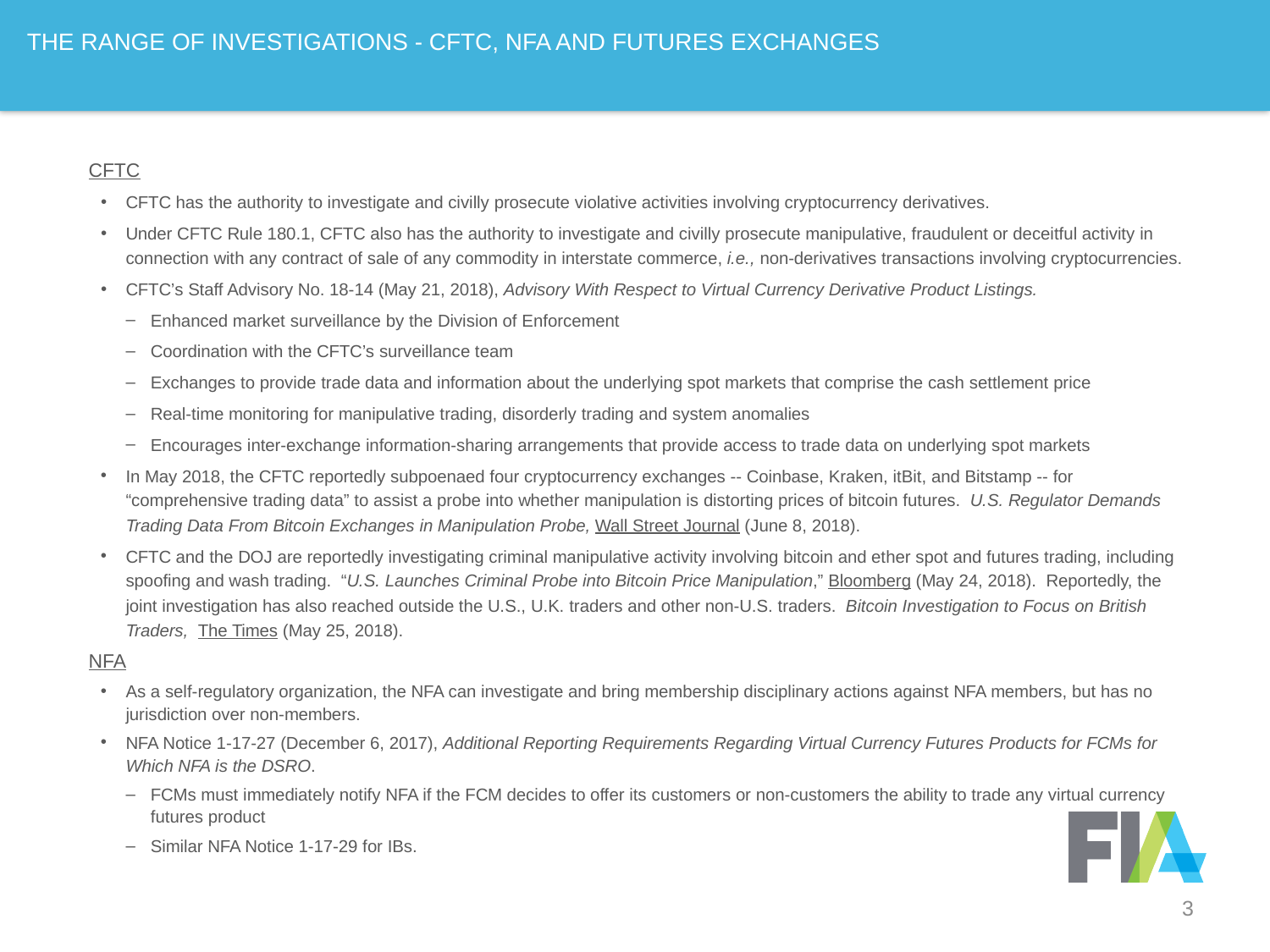

# THE RANGE OF INVESTIGATIONS - CFTC, NFA AND FUTURES EXCHANGES
CFTC
CFTC has the authority to investigate and civilly prosecute violative activities involving cryptocurrency derivatives.
Under CFTC Rule 180.1, CFTC also has the authority to investigate and civilly prosecute manipulative, fraudulent or deceitful activity in connection with any contract of sale of any commodity in interstate commerce, i.e., non-derivatives transactions involving cryptocurrencies.
CFTC’s Staff Advisory No. 18-14 (May 21, 2018), Advisory With Respect to Virtual Currency Derivative Product Listings.
Enhanced market surveillance by the Division of Enforcement
Coordination with the CFTC’s surveillance team
Exchanges to provide trade data and information about the underlying spot markets that comprise the cash settlement price
Real-time monitoring for manipulative trading, disorderly trading and system anomalies
Encourages inter-exchange information-sharing arrangements that provide access to trade data on underlying spot markets
In May 2018, the CFTC reportedly subpoenaed four cryptocurrency exchanges -- Coinbase, Kraken, itBit, and Bitstamp -- for “comprehensive trading data” to assist a probe into whether manipulation is distorting prices of bitcoin futures.  U.S. Regulator Demands Trading Data From Bitcoin Exchanges in Manipulation Probe, Wall Street Journal (June 8, 2018).
CFTC and the DOJ are reportedly investigating criminal manipulative activity involving bitcoin and ether spot and futures trading, including spoofing and wash trading.  “U.S. Launches Criminal Probe into Bitcoin Price Manipulation,” Bloomberg (May 24, 2018).  Reportedly, the joint investigation has also reached outside the U.S., U.K. traders and other non-U.S. traders.  Bitcoin Investigation to Focus on British Traders,  The Times (May 25, 2018).
NFA
As a self-regulatory organization, the NFA can investigate and bring membership disciplinary actions against NFA members, but has no jurisdiction over non-members.
NFA Notice 1-17-27 (December 6, 2017), Additional Reporting Requirements Regarding Virtual Currency Futures Products for FCMs for Which NFA is the DSRO.
FCMs must immediately notify NFA if the FCM decides to offer its customers or non-customers the ability to trade any virtual currency futures product
Similar NFA Notice 1-17-29 for IBs.

3